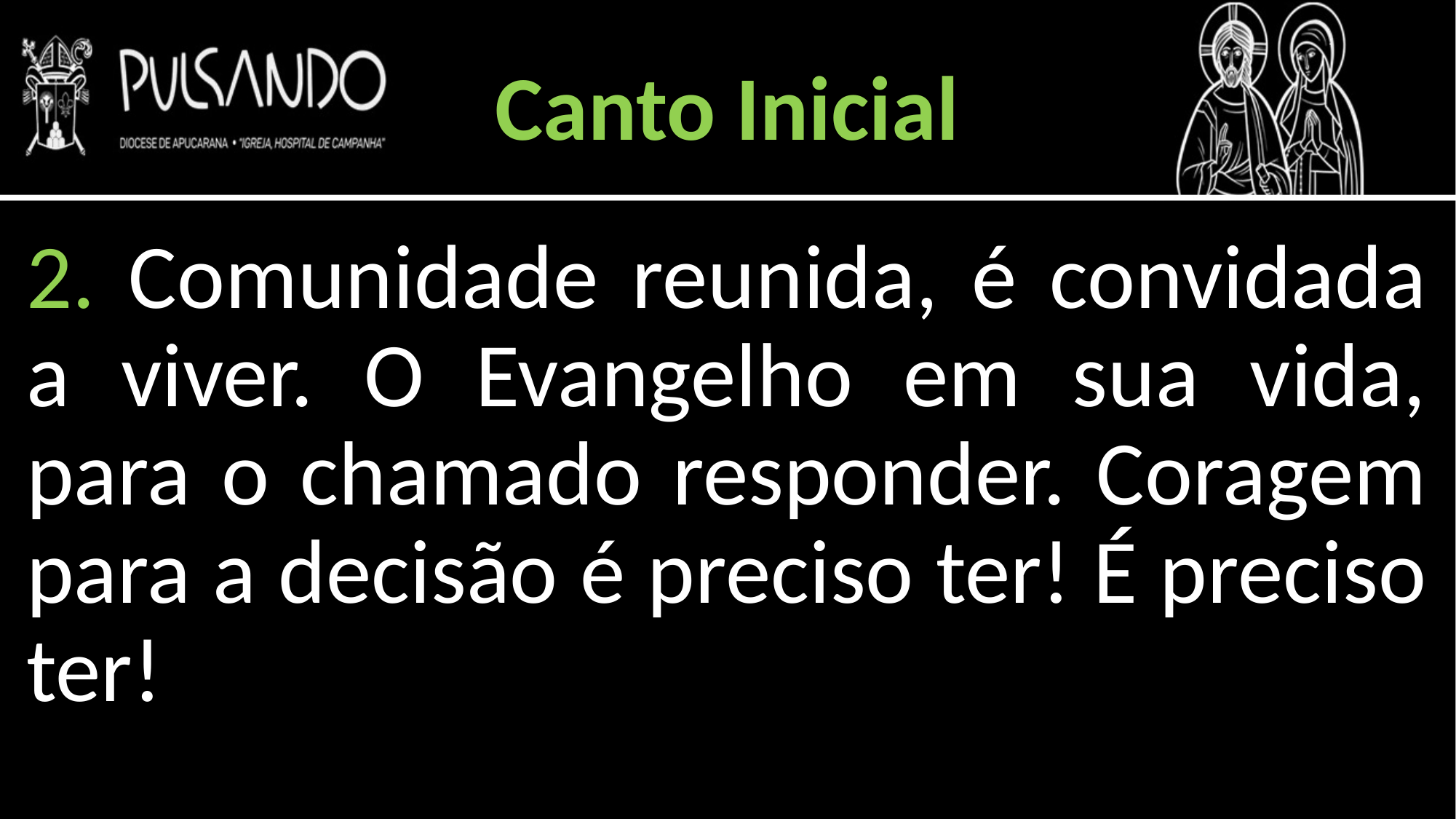

Canto Inicial
2. Comunidade reunida, é convidada a viver. O Evangelho em sua vida, para o chamado responder. Coragem para a decisão é preciso ter! É preciso ter!